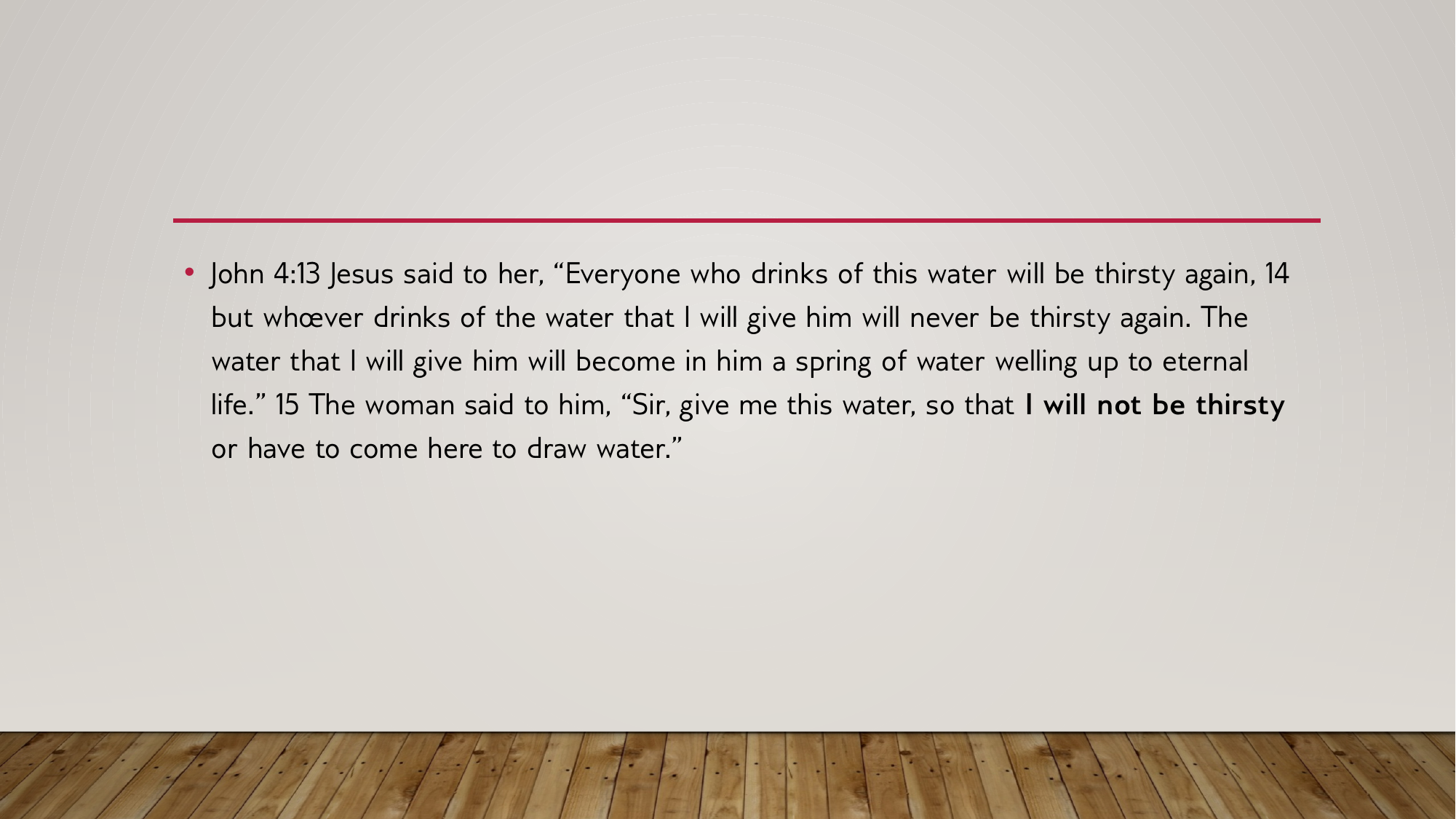

#
John 4:13 Jesus said to her, “Everyone who drinks of this water will be thirsty again, 14 but whoever drinks of the water that I will give him will never be thirsty again. The water that I will give him will become in him a spring of water welling up to eternal life.” 15 The woman said to him, “Sir, give me this water, so that I will not be thirsty or have to come here to draw water.”